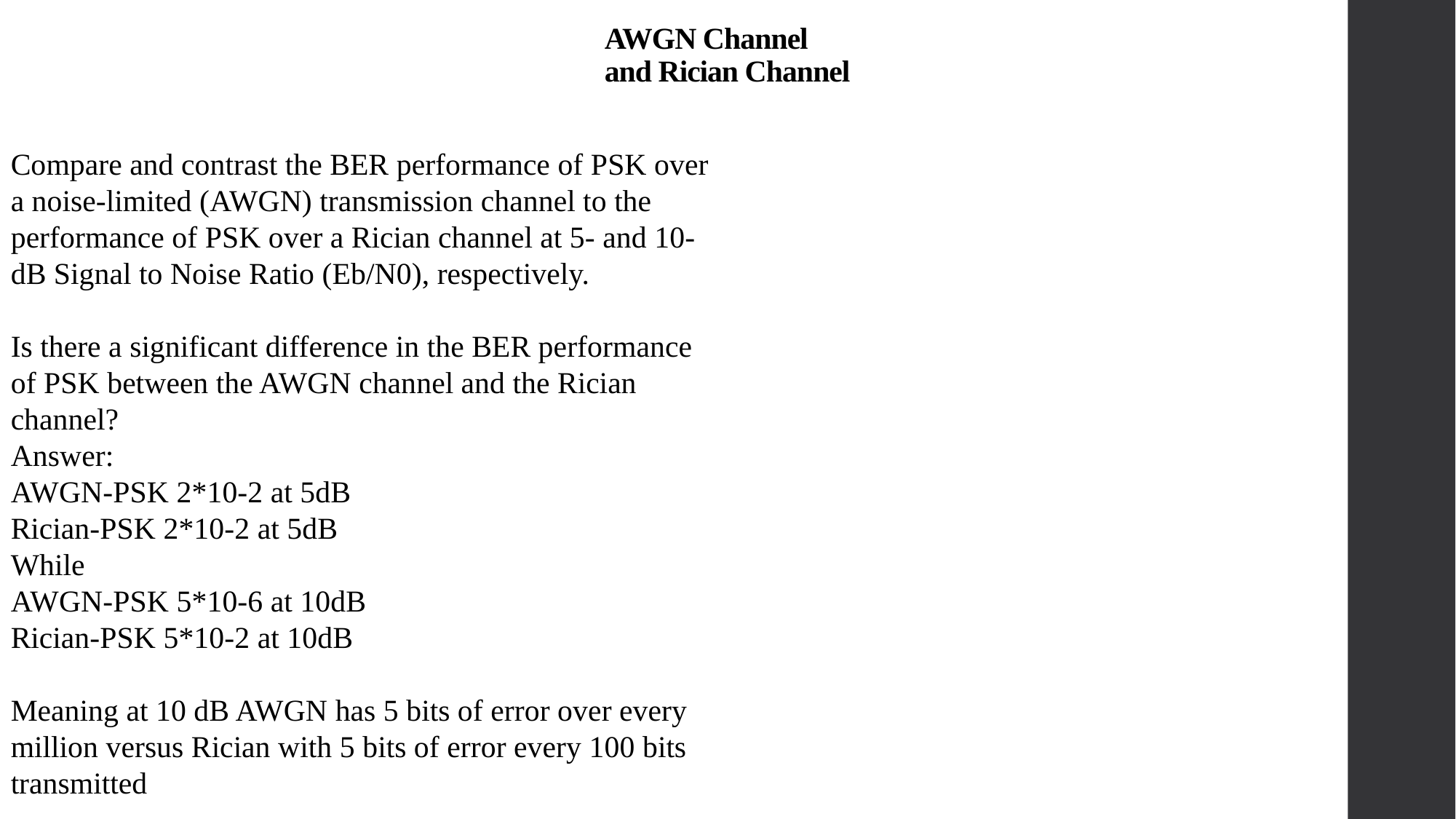

# AWGN Channel and Rician Channel
Compare and contrast the BER performance of PSK over a noise-limited (AWGN) transmission channel to the performance of PSK over a Rician channel at 5- and 10-dB Signal to Noise Ratio (Eb/N0), respectively.

Is there a significant difference in the BER performance of PSK between the AWGN channel and the Rician channel?
Answer:
AWGN-PSK 2*10-2 at 5dB
Rician-PSK 2*10-2 at 5dB
While
AWGN-PSK 5*10-6 at 10dB
Rician-PSK 5*10-2 at 10dB

Meaning at 10 dB AWGN has 5 bits of error over every million versus Rician with 5 bits of error every 100 bits transmitted